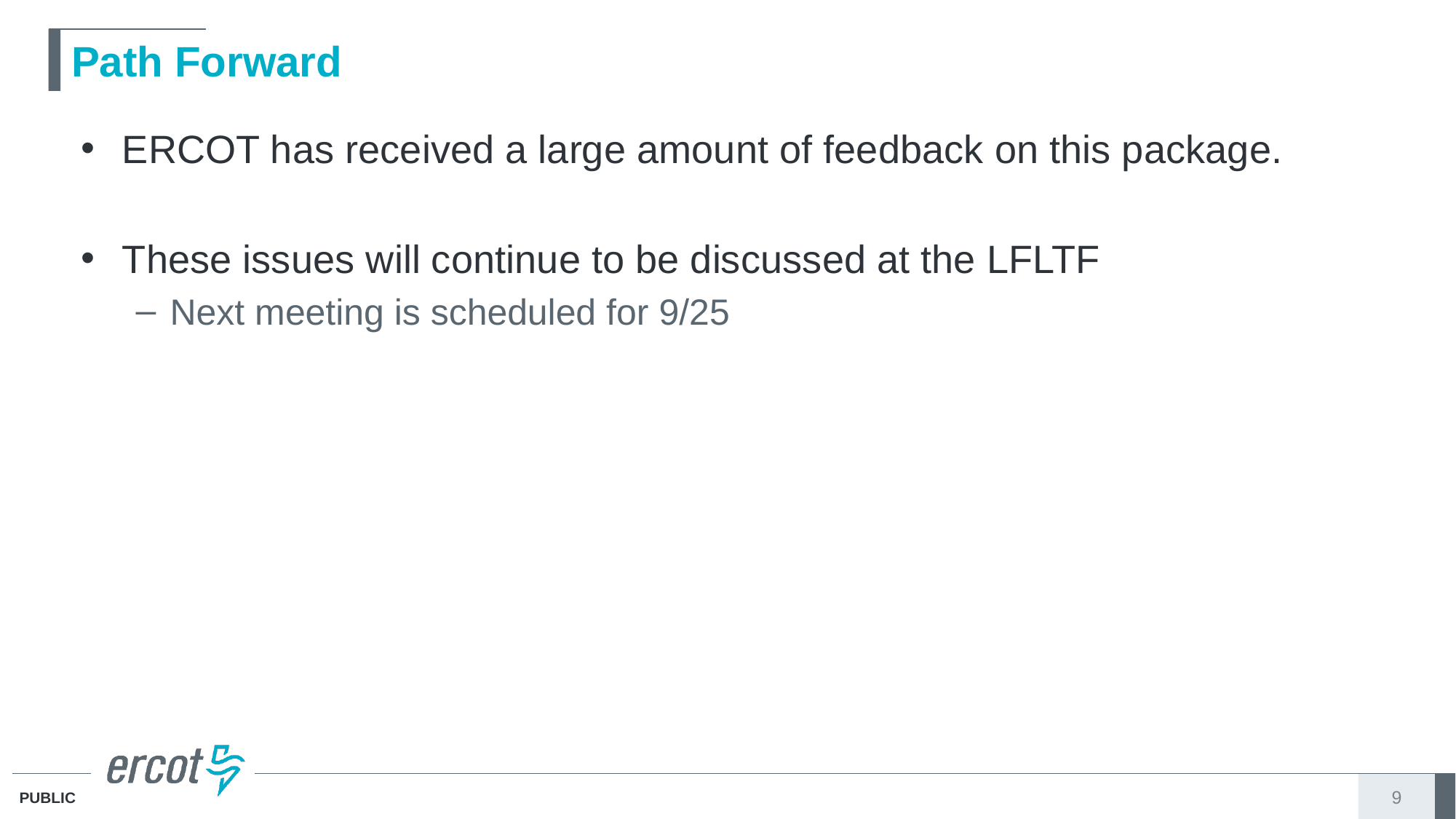

# Path Forward
ERCOT has received a large amount of feedback on this package.

These issues will continue to be discussed at the LFLTF
Next meeting is scheduled for 9/25

9